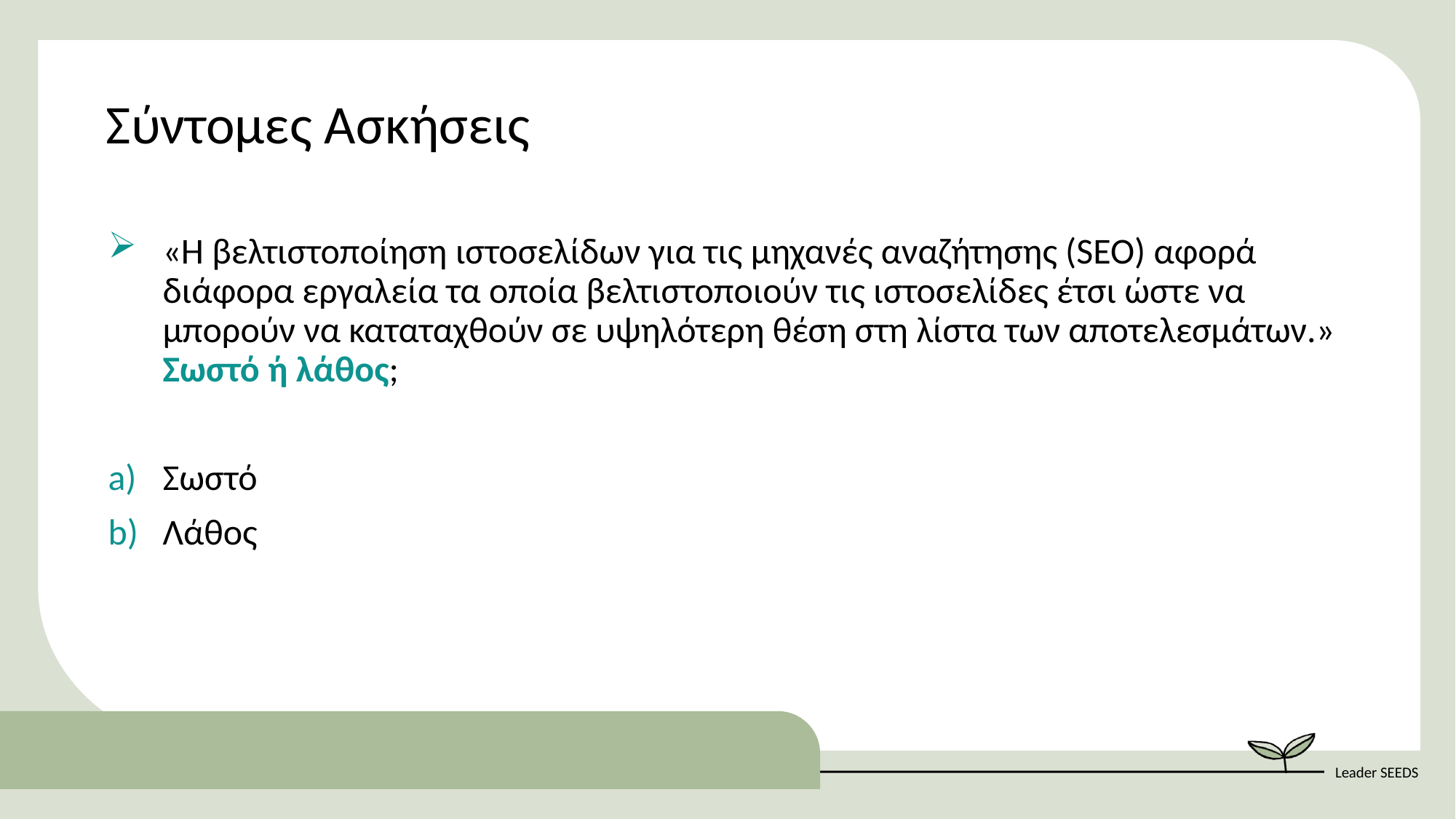

Σύντομες Ασκήσεις
«Η βελτιστοποίηση ιστοσελίδων για τις μηχανές αναζήτησης (SEO) αφορά διάφορα εργαλεία τα οποία βελτιστοποιούν τις ιστοσελίδες έτσι ώστε να μπορούν να καταταχθούν σε υψηλότερη θέση στη λίστα των αποτελεσμάτων.» Σωστό ή λάθος;

Σωστό
Λάθος